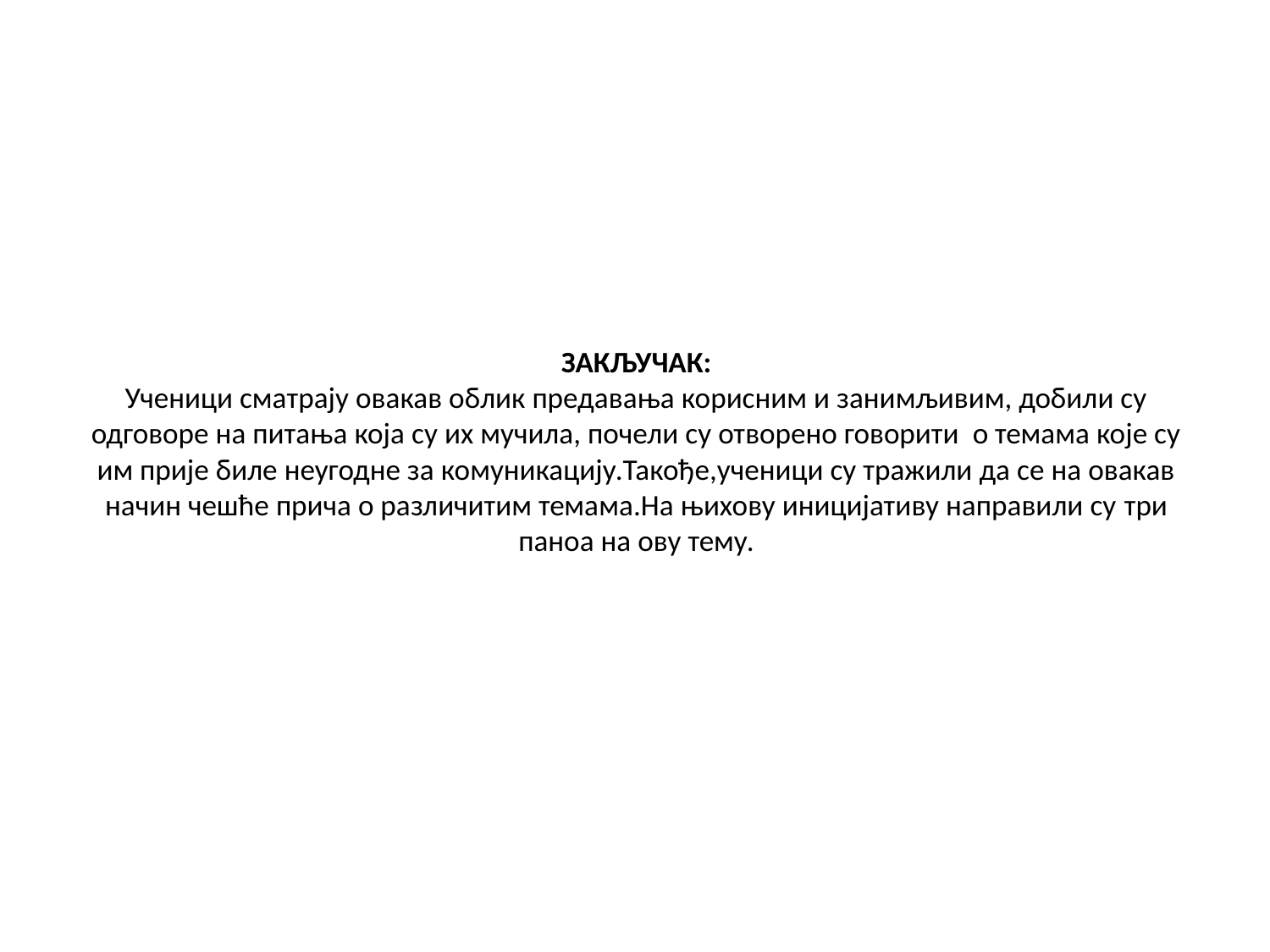

# ЗАКЉУЧАК: Ученици сматрају овакав облик предавања корисним и занимљивим, добили су одговоре на питања која су их мучила, почели су отворено говорити  о темама које су им прије биле неугодне за комуникацију.Такође,ученици су тражили да се на овакав начин чешће прича о различитим темама.На њихову иницијативу направили су три паноа на ову тему.